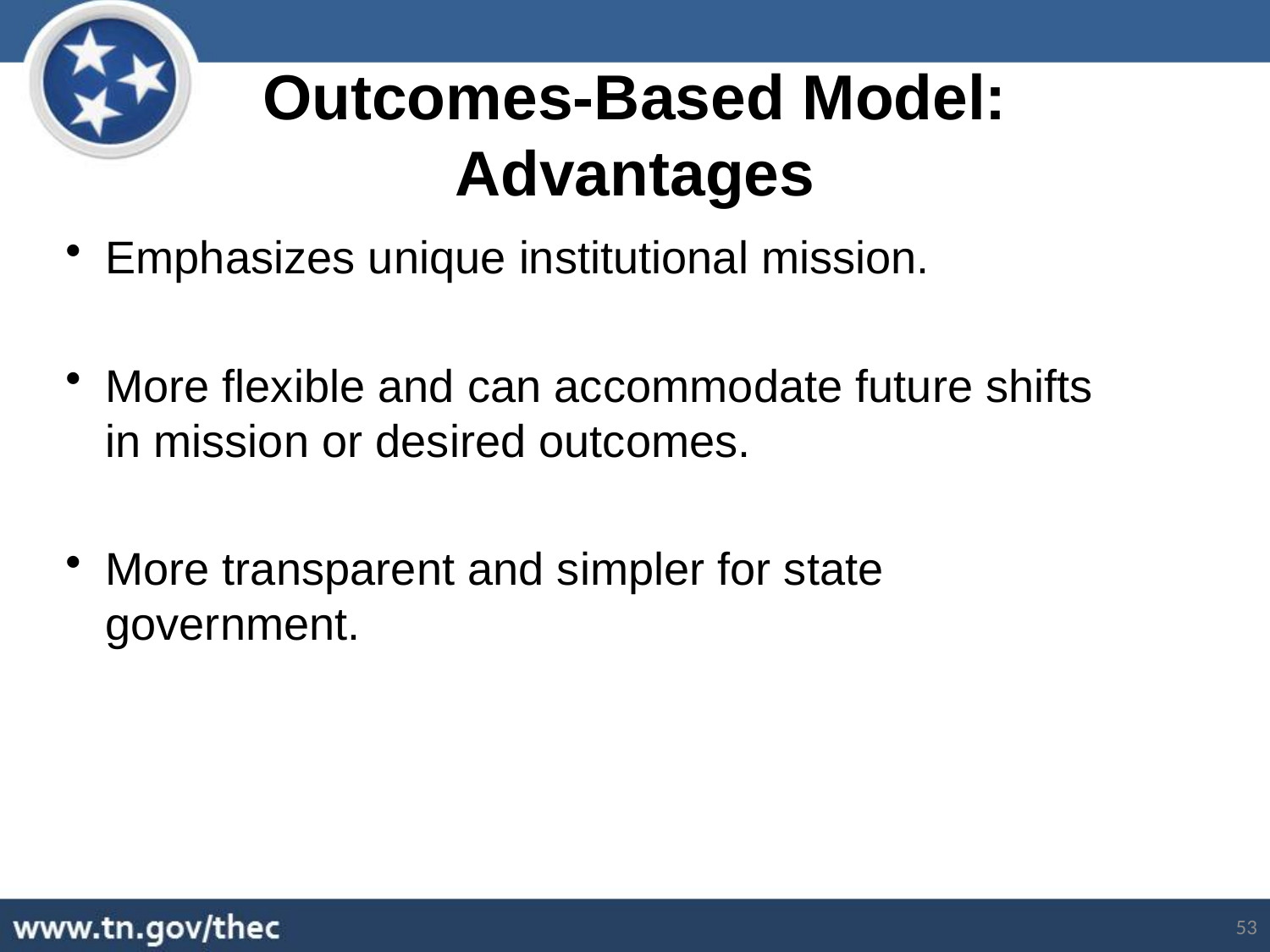

Outcomes-Based Model:
Advantages

Emphasizes unique institutional mission.

More flexible and can accommodate future shifts in mission or desired outcomes.

More transparent and simpler for state government.

53